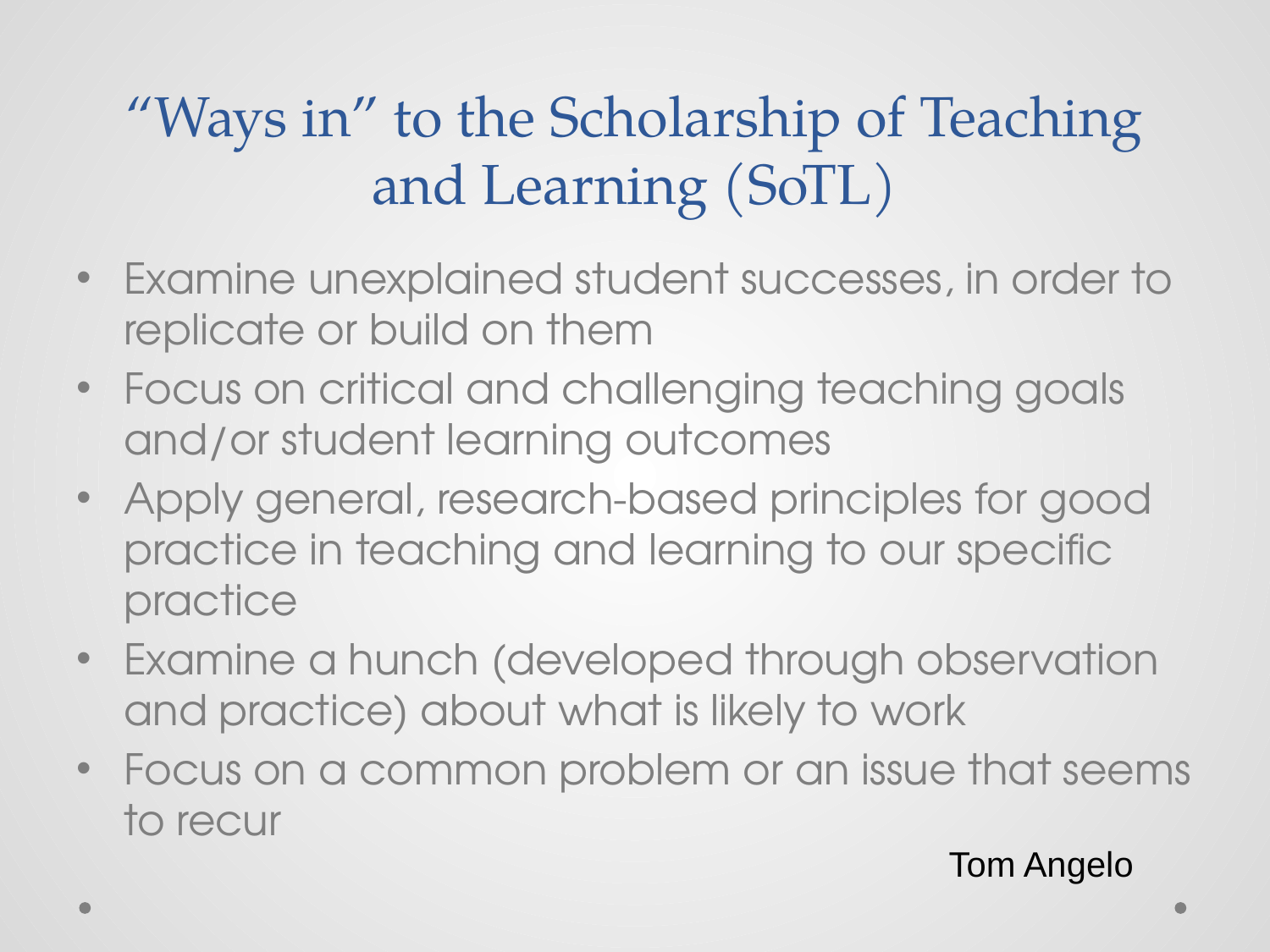

# “Ways in” to the Scholarship of Teaching and Learning (SoTL)
Examine unexplained student successes, in order to replicate or build on them
Focus on critical and challenging teaching goals and/or student learning outcomes
Apply general, research-based principles for good practice in teaching and learning to our specific practice
Examine a hunch (developed through observation and practice) about what is likely to work
Focus on a common problem or an issue that seems to recur

Tom Angelo